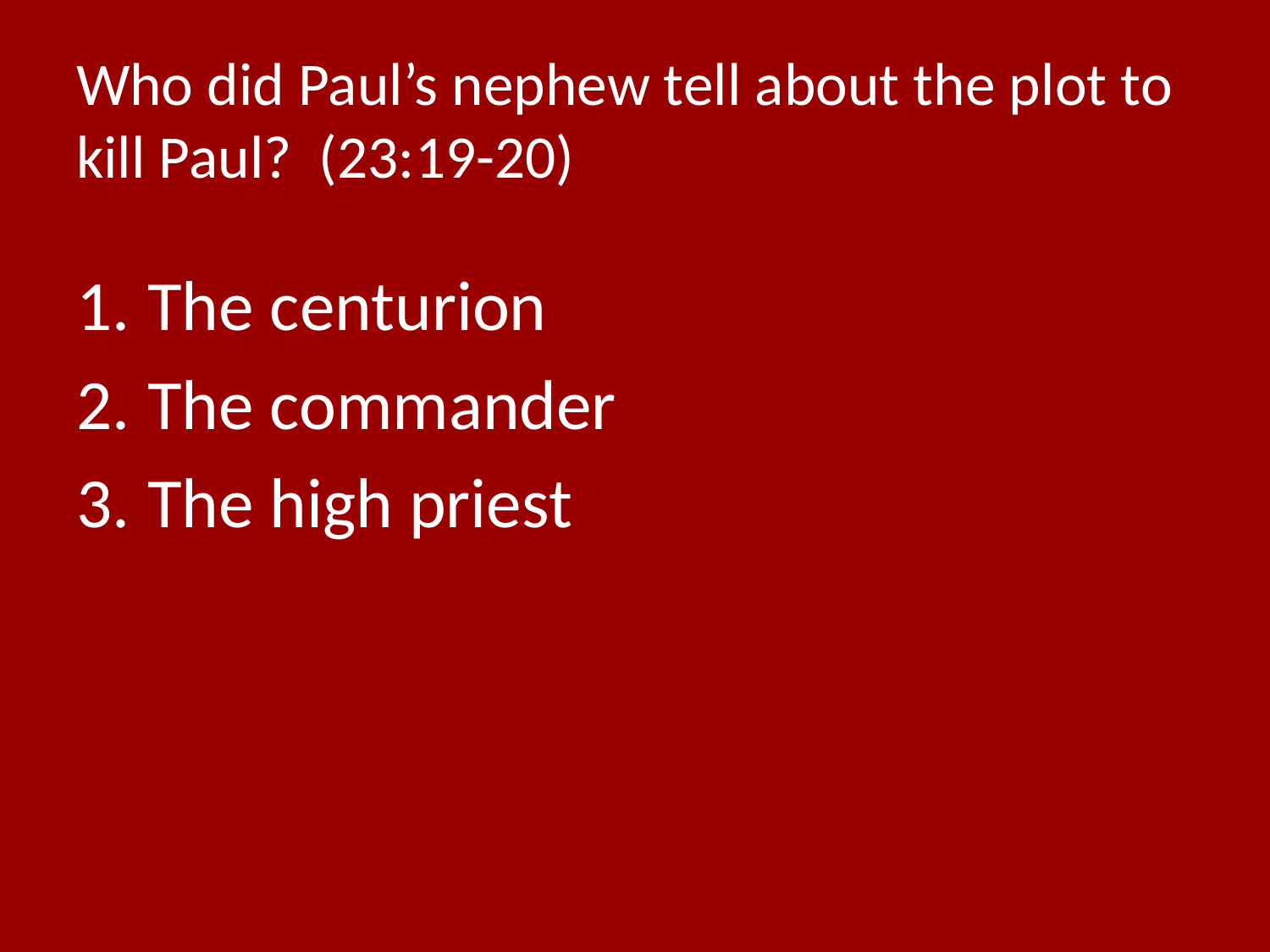

# Who did Paul’s nephew tell about the plot to kill Paul?  (23:19-20)
The centurion
The commander
The high priest